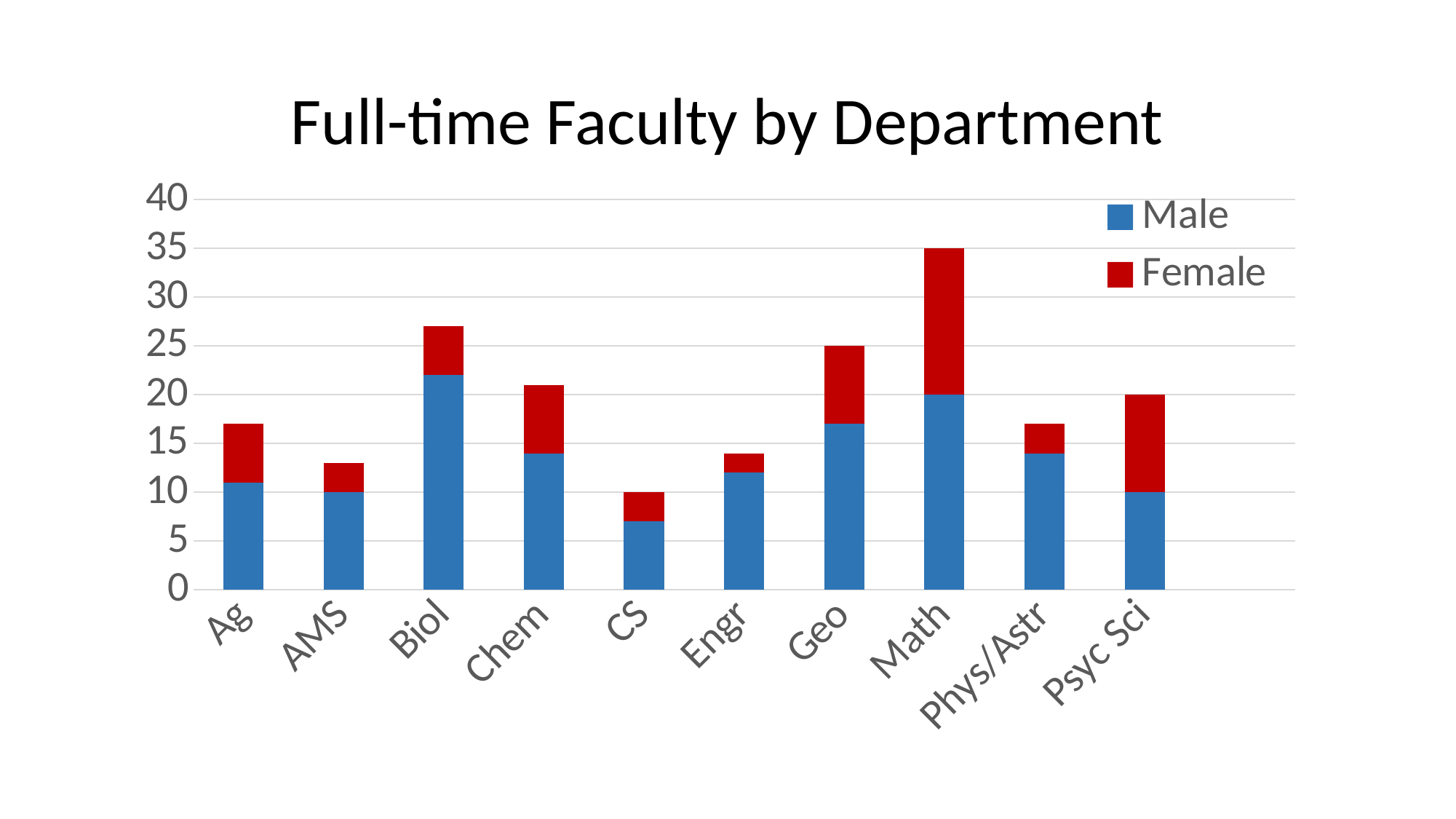

# Full-time Faculty by Department

### Chart

| Category | Male | Female |
|---|---|---|
| Ag | 11.0 | 6.0 |
| AMS | 10.0 | 3.0 |
| Biol | 22.0 | 5.0 |
| Chem | 14.0 | 7.0 |
| CS | 7.0 | 3.0 |
| Engr | 12.0 | 2.0 |
| Geo | 17.0 | 8.0 |
| Math | 20.0 | 15.0 |
| Phys/Astr | 14.0 | 3.0 |
| Psyc Sci | 10.0 | 10.0 |